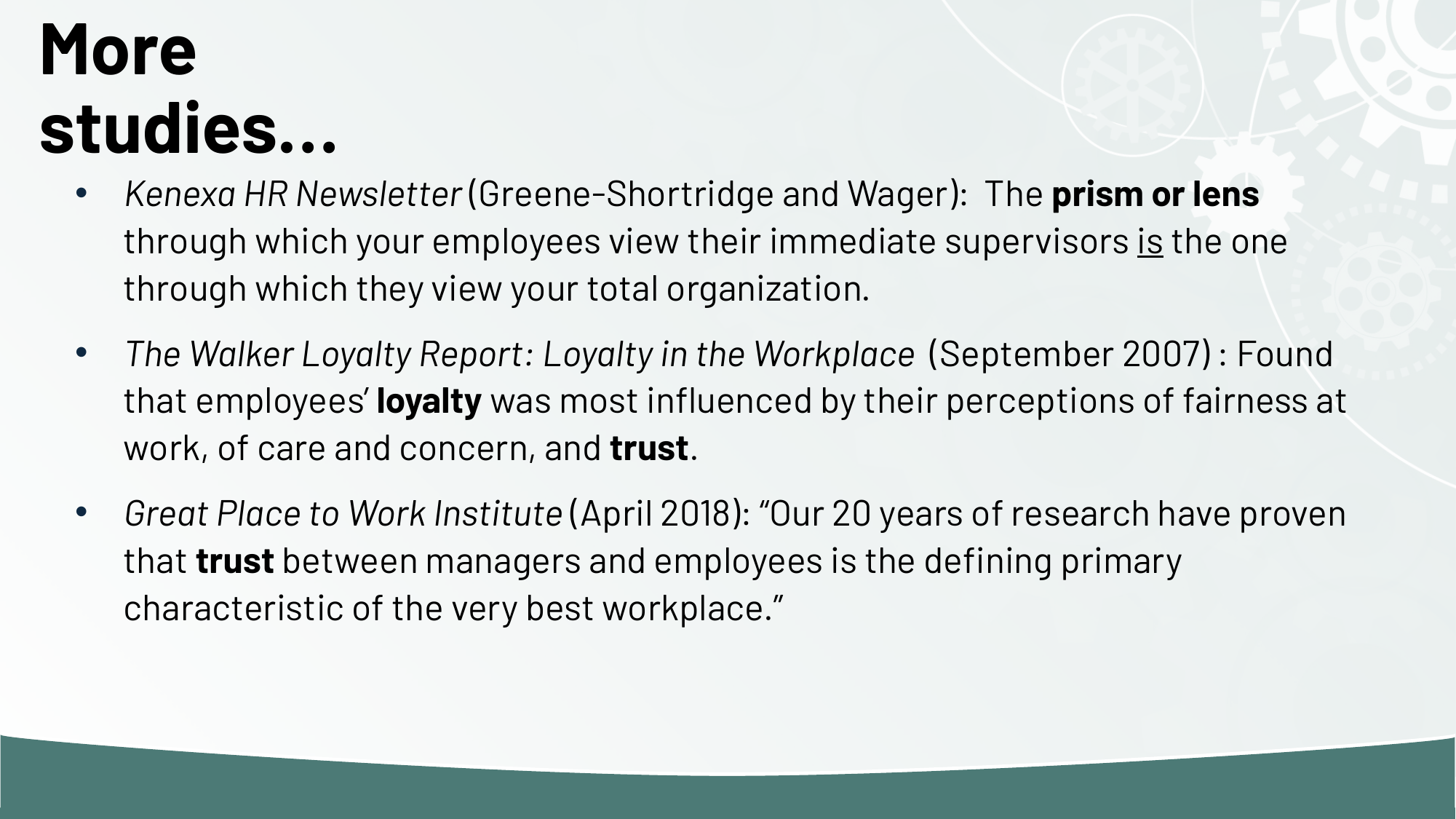

# More studies…
Kenexa HR Newsletter (Greene-Shortridge and Wager):  The prism or lens through which your employees view their immediate supervisors is the one through which they view your total organization.
The Walker Loyalty Report: Loyalty in the Workplace  (September 2007) : Found that employees’ loyalty was most influenced by their perceptions of fairness at work, of care and concern, and trust.
Great Place to Work Institute (April 2018): “Our 20 years of research have proven that trust between managers and employees is the defining primary characteristic of the very best workplace.”